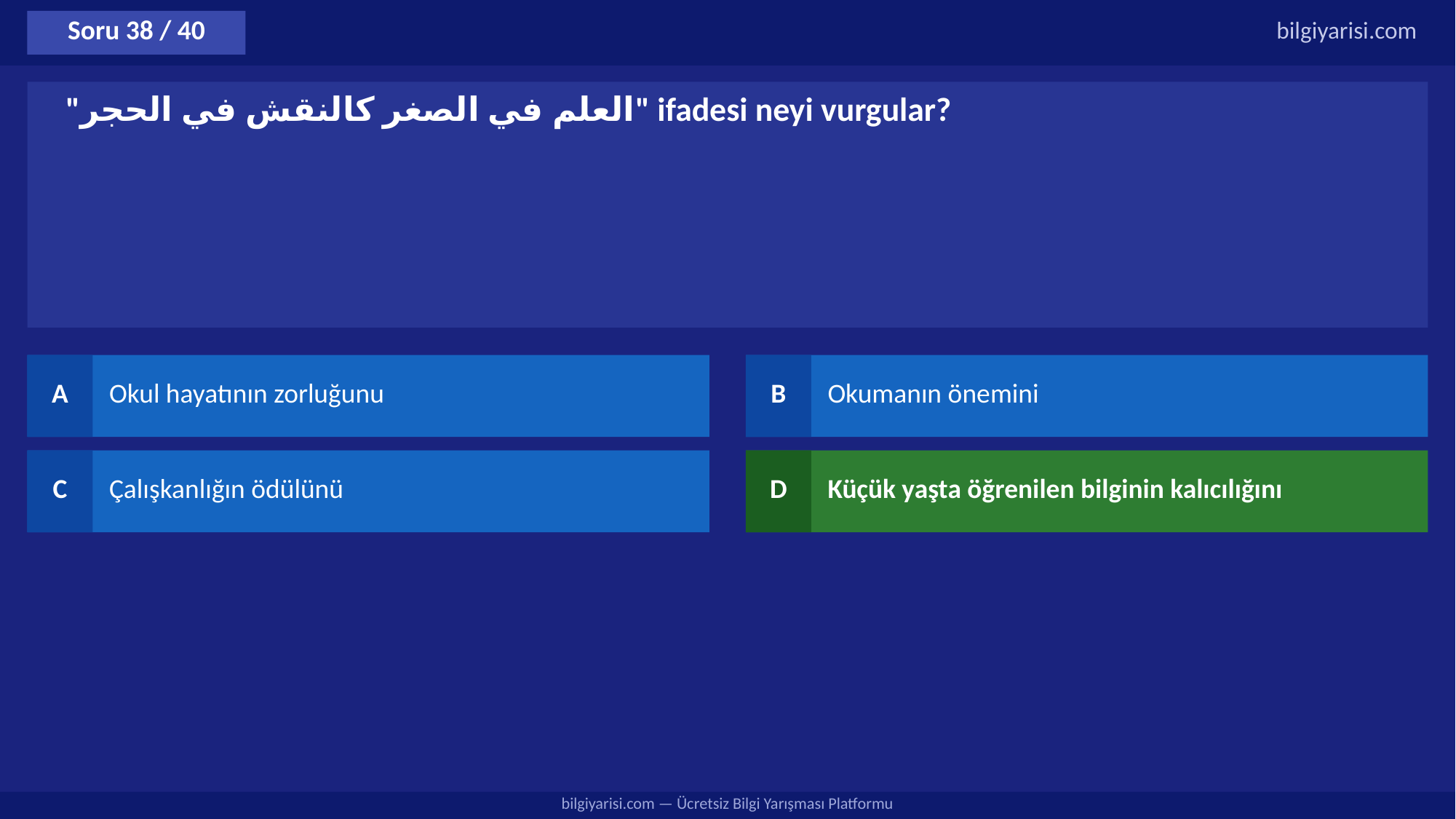

Soru 38 / 40
bilgiyarisi.com

"العلم في الصغر كالنقش في الحجر" ifadesi neyi vurgular?

A
Okul hayatının zorluğunu

B
Okumanın önemini

C
Çalışkanlığın ödülünü

D
Küçük yaşta öğrenilen bilginin kalıcılığını
bilgiyarisi.com — Ücretsiz Bilgi Yarışması Platformu